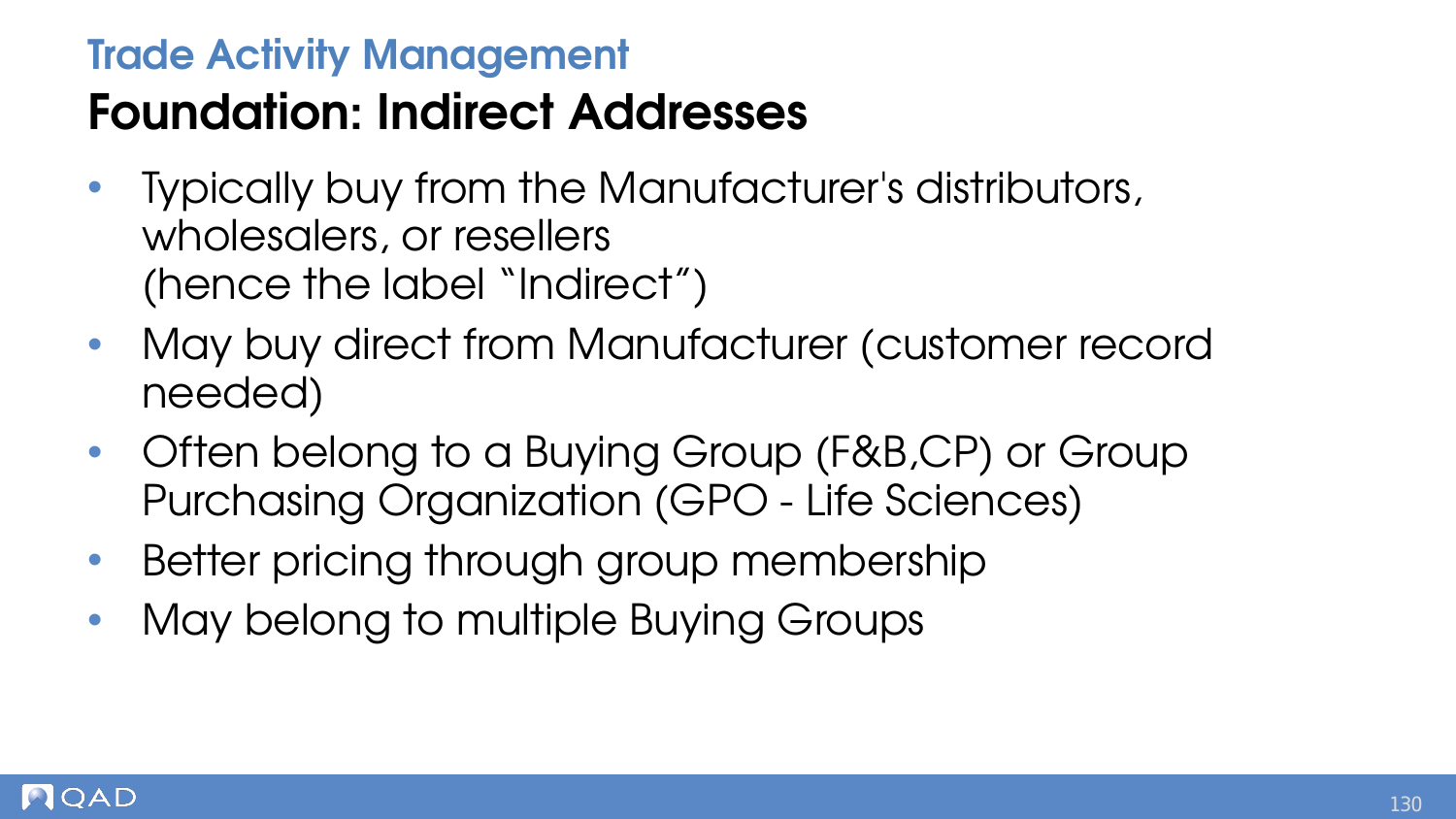

Trade Activity Management
Foundation: Indirect Addresses
Typically buy from the Manufacturer's distributors, wholesalers, or resellers
(hence the label “Indirect”)
May buy direct from Manufacturer (customer record needed)
Often belong to a Buying Group (F&B,CP) or Group Purchasing Organization (GPO - Life Sciences)
Better pricing through group membership
May belong to multiple Buying Groups
130